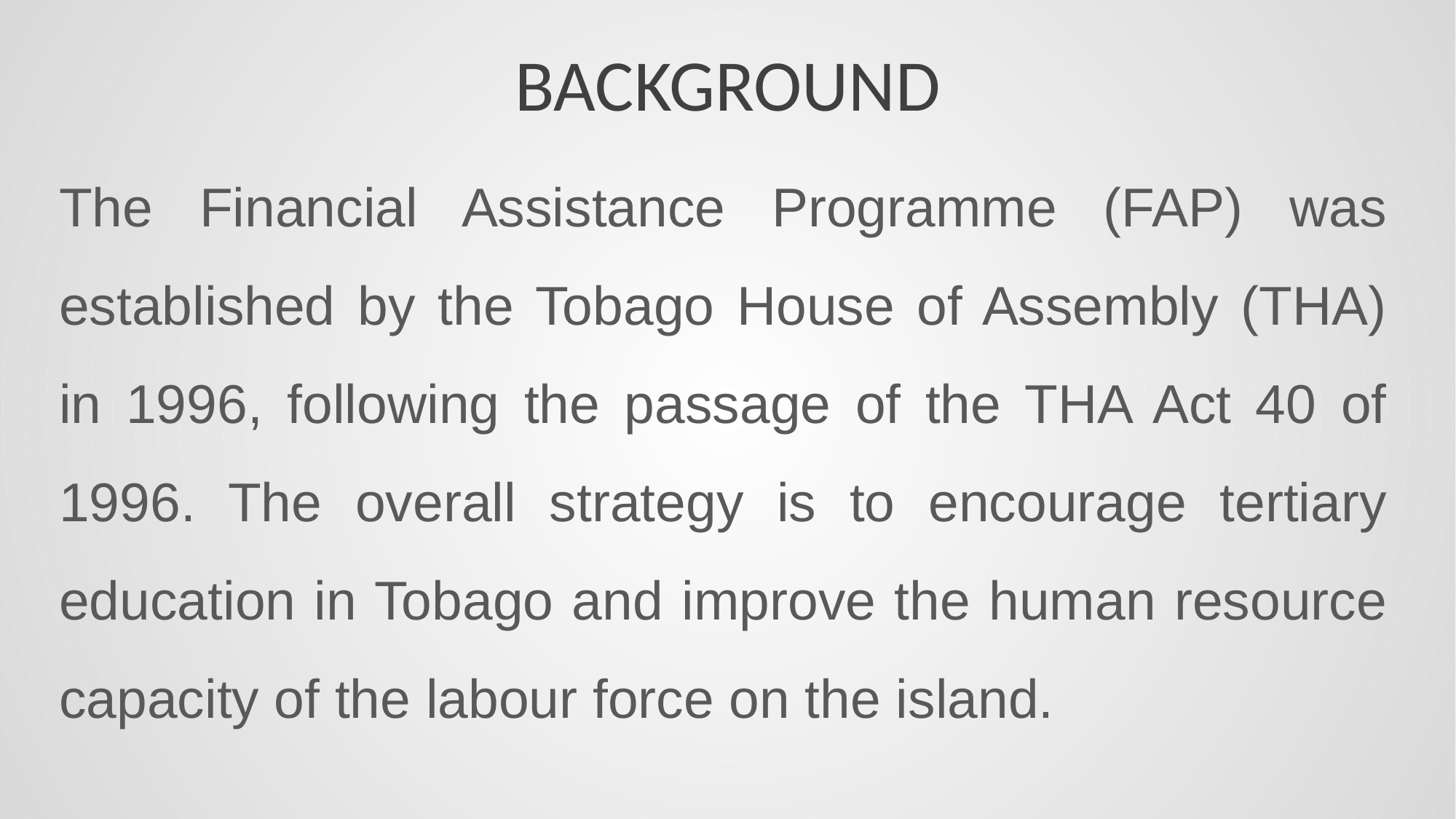

BACKGROUND
The Financial Assistance Programme (FAP) was established by the Tobago House of Assembly (THA) in 1996, following the passage of the THA Act 40 of 1996. The overall strategy is to encourage tertiary education in Tobago and improve the human resource capacity of the labour force on the island.